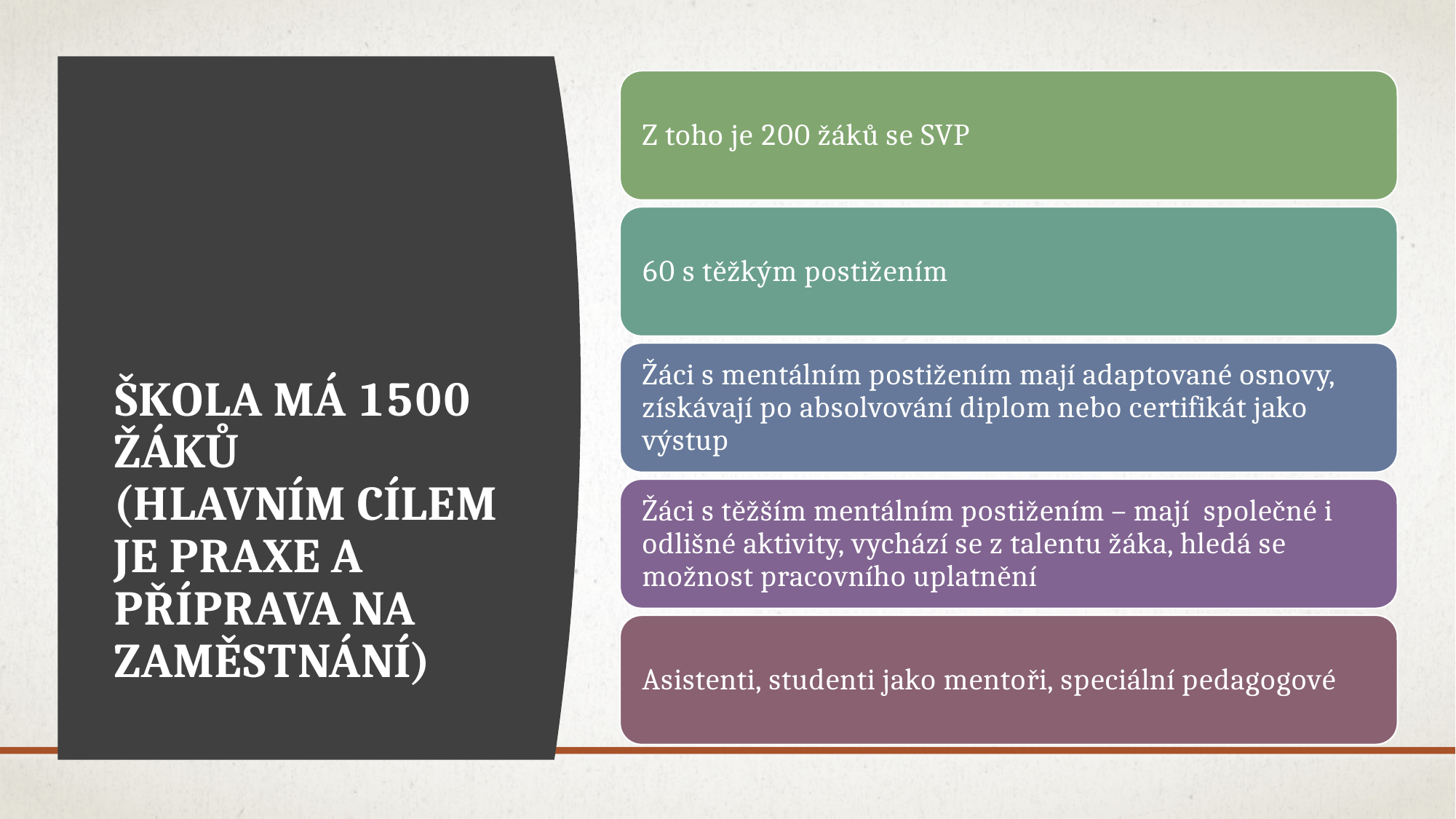

Z toho je 200 žáků se SVP
60 s těžkým postižením
Žáci s mentálním postižením mají adaptované osnovy, získávají po absolvování diplom nebo certifikát jako výstup
Žáci s těžším mentálním postižením – mají  společné i odlišné aktivity, vychází se z talentu žáka, hledá se možnost pracovního uplatnění
Asistenti, studenti jako mentoři, speciální pedagogové

# Škola má 1500 žáků (hlavním cílem je praxe a příprava na zaměstnání)